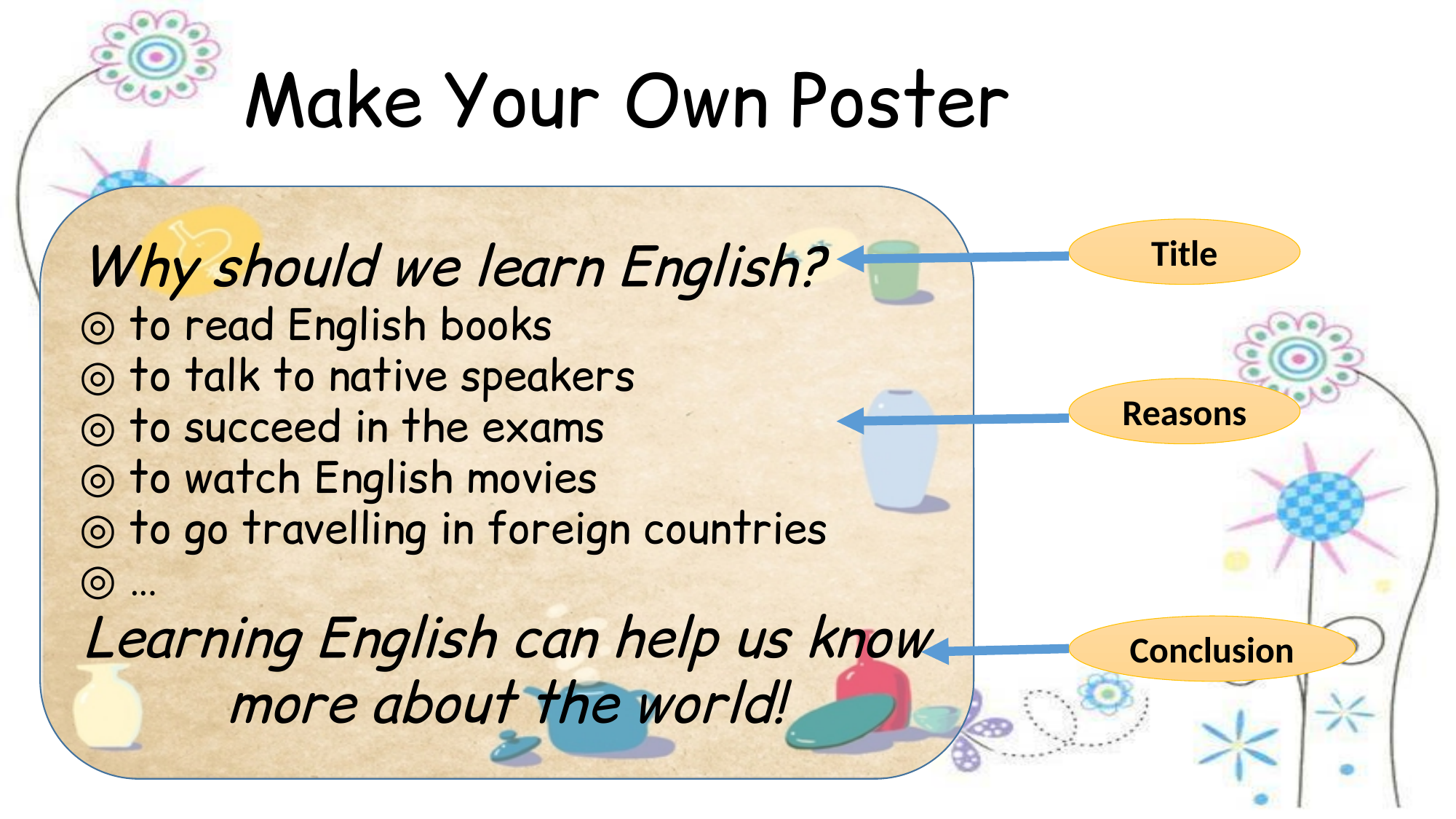

# Make Your Own Poster
Why should we learn English?
◎ to read English books
◎ to talk to native speakers
◎ to succeed in the exams
◎ to watch English movies
◎ to go travelling in foreign countries
◎ …
Learning English can help us know more about the world!
Title
Reasons
Conclusion